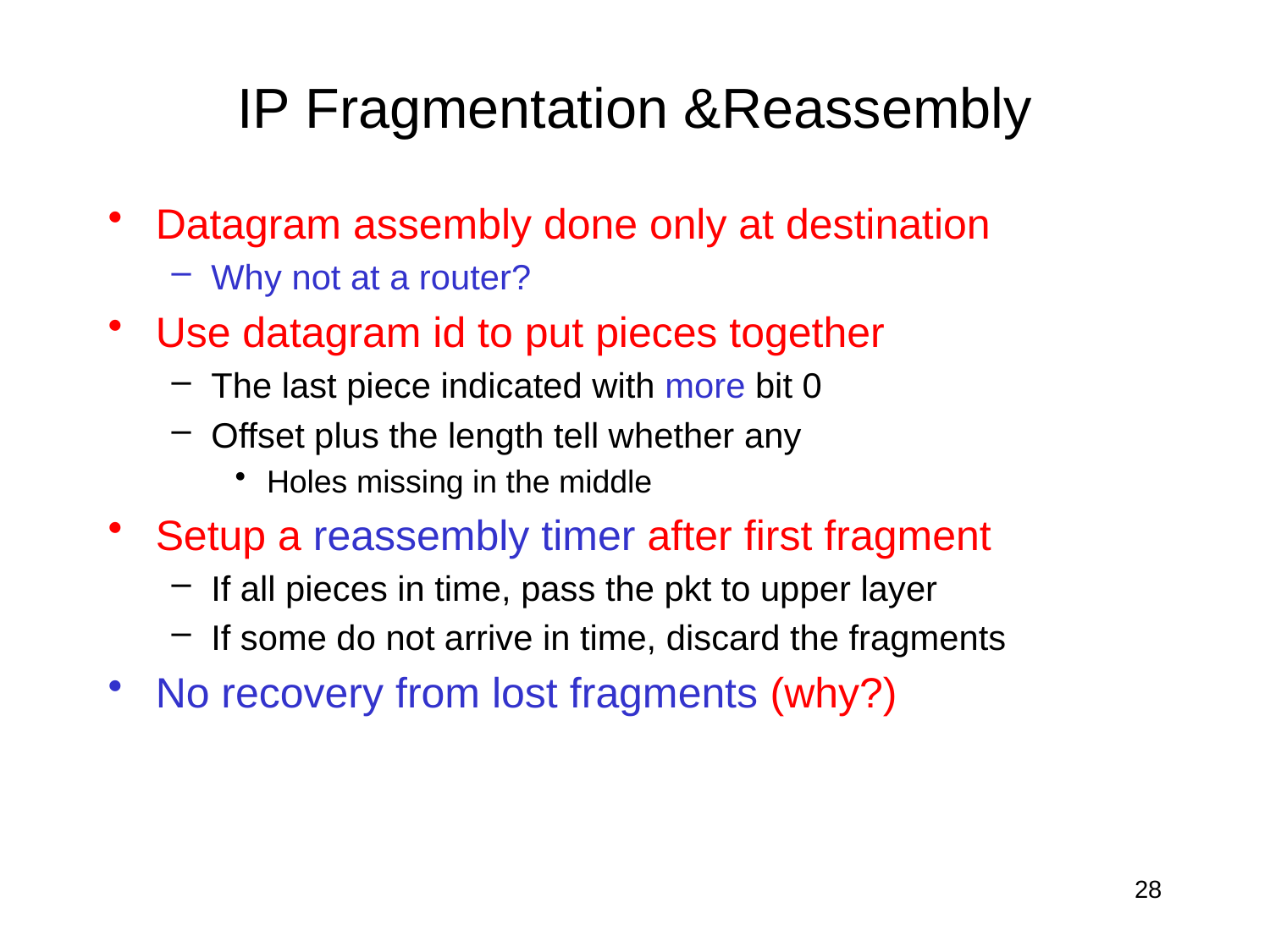

# IP Fragmentation &Reassembly
Datagram assembly done only at destination
Why not at a router?
Use datagram id to put pieces together
The last piece indicated with more bit 0
Offset plus the length tell whether any
Holes missing in the middle
Setup a reassembly timer after first fragment
If all pieces in time, pass the pkt to upper layer
If some do not arrive in time, discard the fragments
No recovery from lost fragments (why?)
28